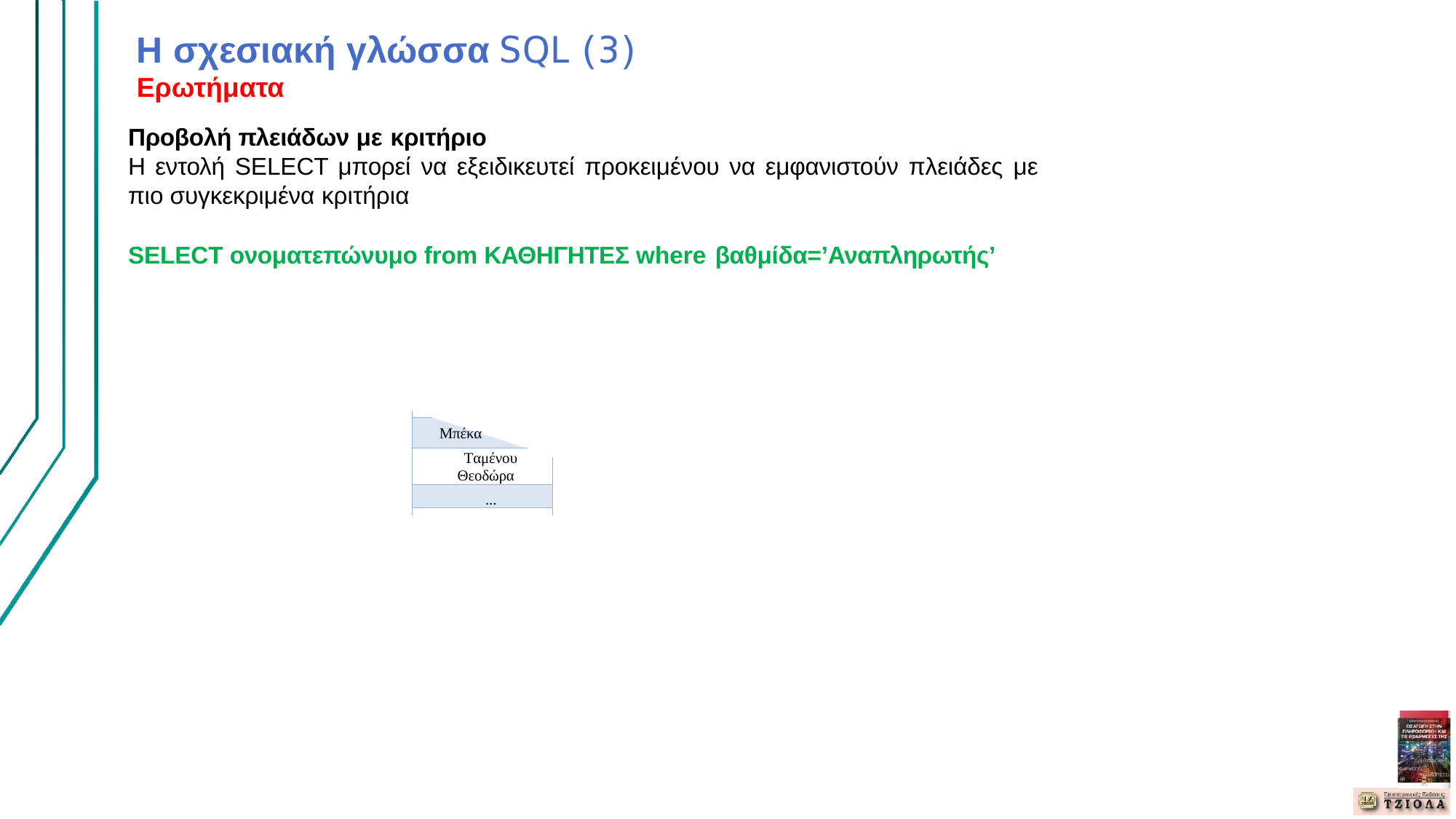

# Η σχεσιακή γλώσσα SQL (3)
Ερωτήματα
Προβολή πλειάδων με κριτήριο
Η εντολή SELECT μπορεί να εξειδικευτεί προκειμένου να εμφανιστούν πλειάδες με
πιο συγκεκριμένα κριτήρια

SELECT ονοματεπώνυμο from ΚΑΘΗΓΗΤΕΣ where βαθμίδα=’Αναπληρωτής’

Μπέκα
Ταμένου  Θεοδώρα

...